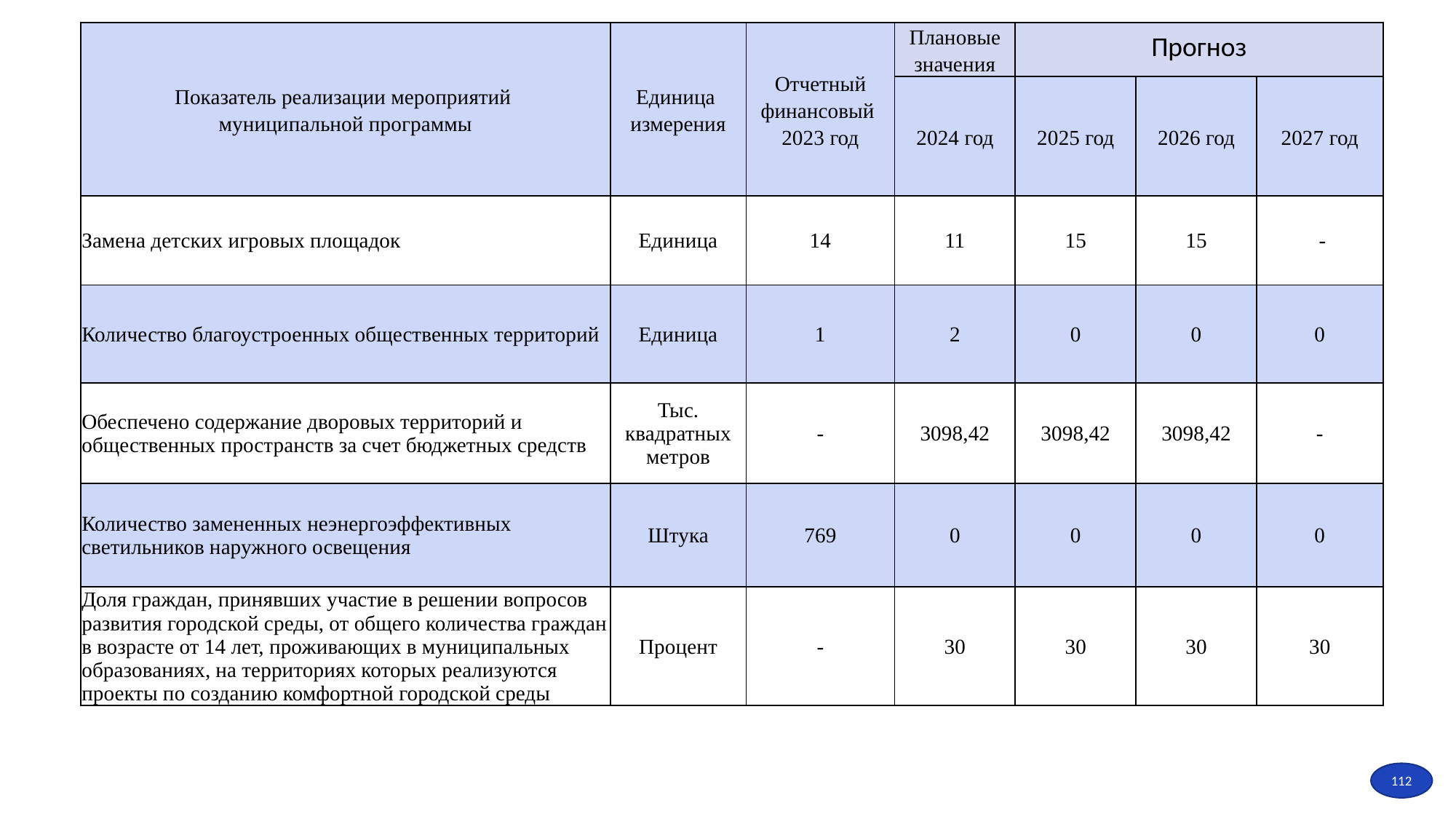

| Показатель реализации мероприятий муниципальной программы | Единица измерения | Отчетный финансовый 2023 год | Плановые значения | Прогноз |  |  |
| --- | --- | --- | --- | --- | --- | --- |
|  |  |  | 2024 год | 2025 год | 2026 год | 2027 год |
| Замена детских игровых площадок | Единица | 14 | 11 | 15 | 15 | - |
| Количество благоустроенных общественных территорий | Единица | 1 | 2 | 0 | 0 | 0 |
| Обеспечено содержание дворовых территорий и общественных пространств за счет бюджетных средств | Тыс. квадратных метров | - | 3098,42 | 3098,42 | 3098,42 | - |
| Количество замененных неэнергоэффективных светильников наружного освещения | Штука | 769 | 0 | 0 | 0 | 0 |
| Доля граждан, принявших участие в решении вопросов развития городской среды, от общего количества граждан в возрасте от 14 лет, проживающих в муниципальных образованиях, на территориях которых реализуются проекты по созданию комфортной городской среды | Процент | - | 30 | 30 | 30 | 30 |
112